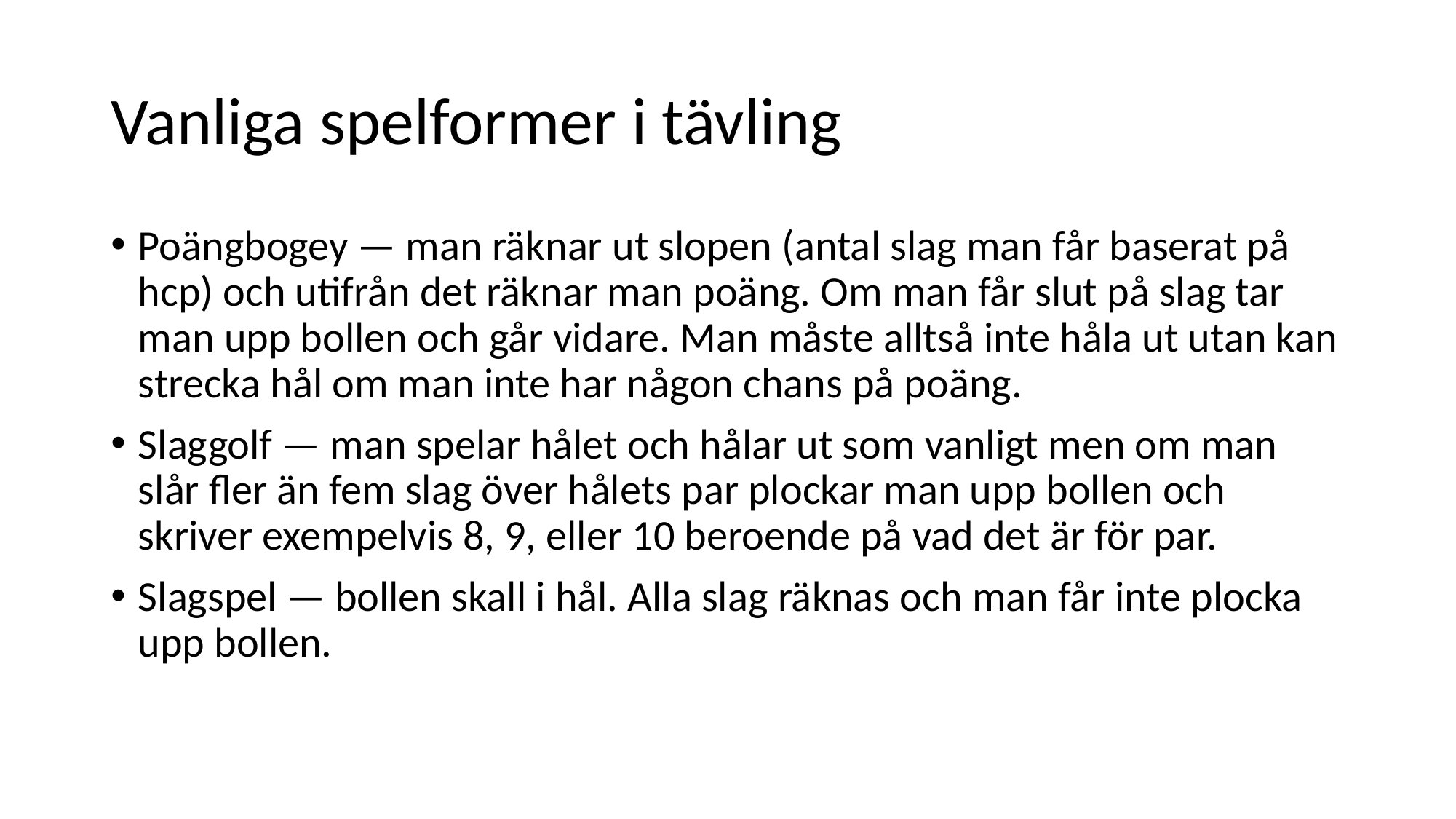

# Vanliga spelformer i tävling
Poängbogey — man räknar ut slopen (antal slag man får baserat på hcp) och utifrån det räknar man poäng. Om man får slut på slag tar man upp bollen och går vidare. Man måste alltså inte håla ut utan kan strecka hål om man inte har någon chans på poäng.
Slaggolf — man spelar hålet och hålar ut som vanligt men om man slår fler än fem slag över hålets par plockar man upp bollen och skriver exempelvis 8, 9, eller 10 beroende på vad det är för par.
Slagspel — bollen skall i hål. Alla slag räknas och man får inte plocka upp bollen.